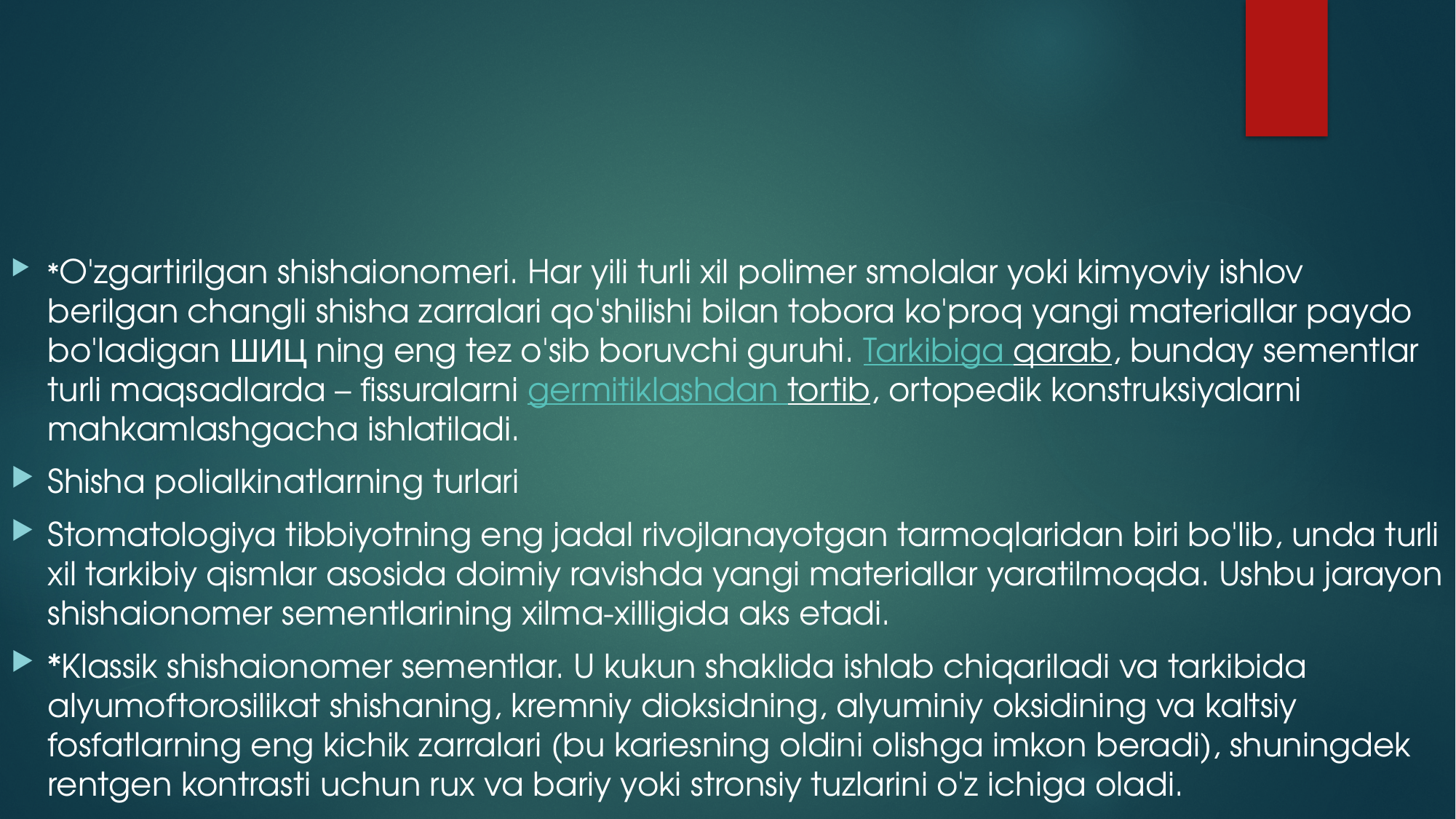

#
*O'zgartirilgan shishaionomeri. Har yili turli xil polimer smolalar yoki kimyoviy ishlov berilgan changli shisha zarralari qo'shilishi bilan tobora ko'proq yangi materiallar paydo bo'ladigan ШИЦ ning eng tez o'sib boruvchi guruhi. Tarkibiga qarab, bunday sementlar turli maqsadlarda – fissuralarni germitiklashdan tortib, ortopedik konstruksiyalarni mahkamlashgacha ishlatiladi.
Shisha polialkinatlarning turlari
Stomatologiya tibbiyotning eng jadal rivojlanayotgan tarmoqlaridan biri bo'lib, unda turli xil tarkibiy qismlar asosida doimiy ravishda yangi materiallar yaratilmoqda. Ushbu jarayon shishaionomer sementlarining xilma-xilligida aks etadi.
*Klassik shishaionomer sementlar. U kukun shaklida ishlab chiqariladi va tarkibida alyumoftorosilikat shishaning, kremniy dioksidning, alyuminiy oksidining va kaltsiy fosfatlarning eng kichik zarralari (bu kariesning oldini olishga imkon beradi), shuningdek rentgen kontrasti uchun rux va bariy yoki stronsiy tuzlarini o'z ichiga oladi.